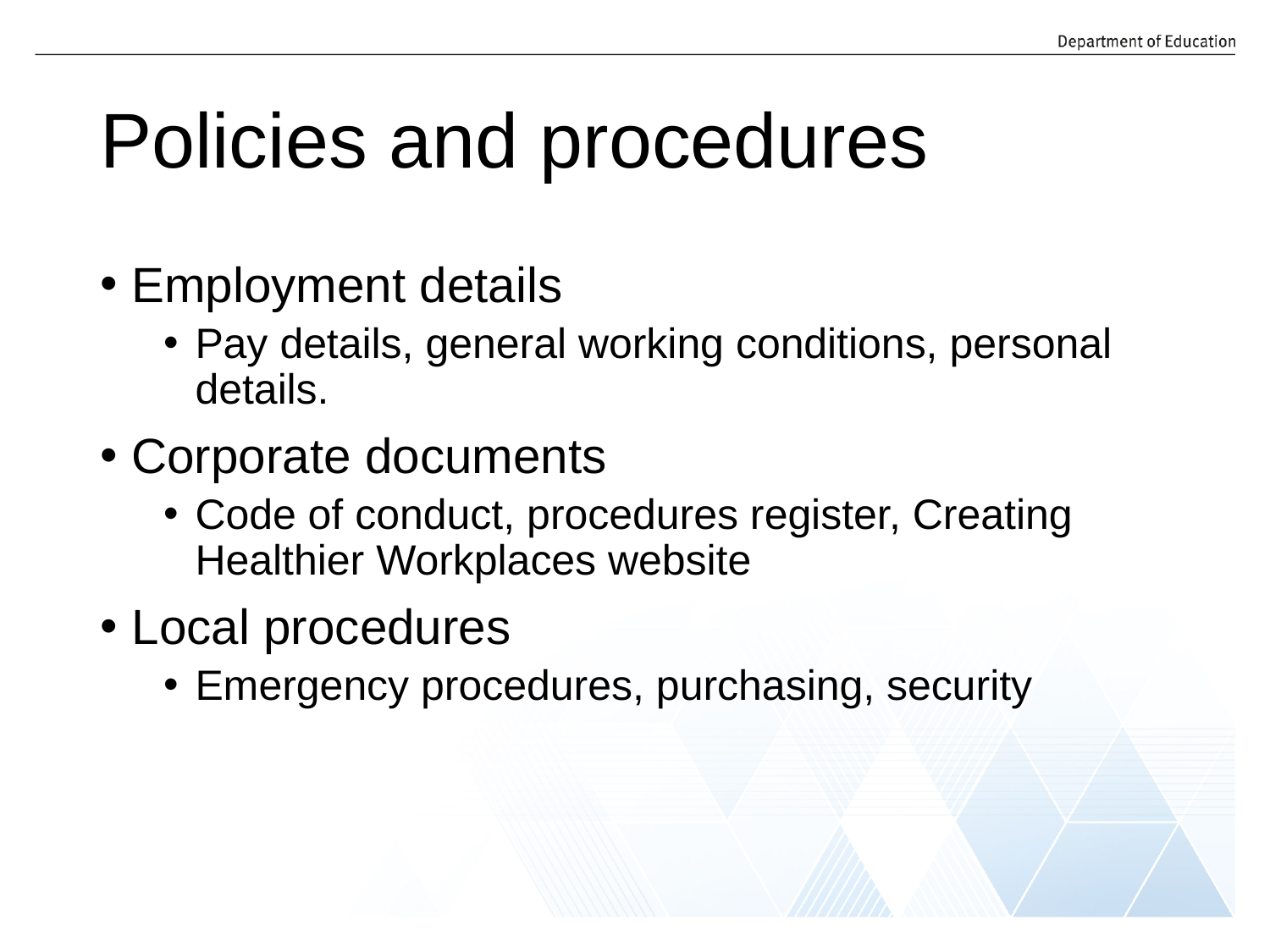

# Policies and procedures
Employment details
Pay details, general working conditions, personal details.
Corporate documents
Code of conduct, procedures register, Creating Healthier Workplaces website
Local procedures
Emergency procedures, purchasing, security